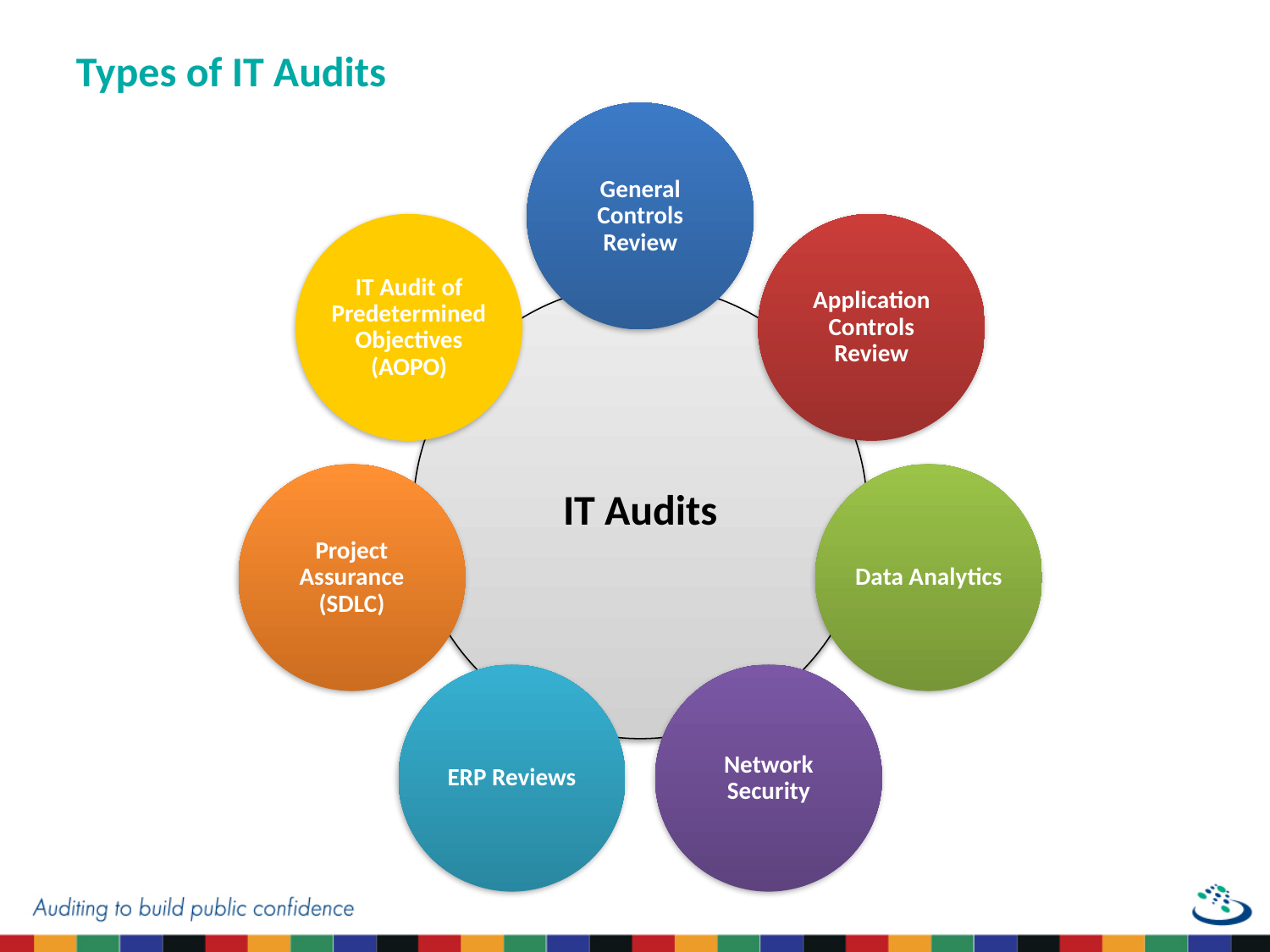

# Types of IT Audits
General Controls Review
IT Audit of Predetermined Objectives (AOPO)
Application Controls Review
IT Audits
Project Assurance (SDLC)
Data Analytics
ERP Reviews
Network Security